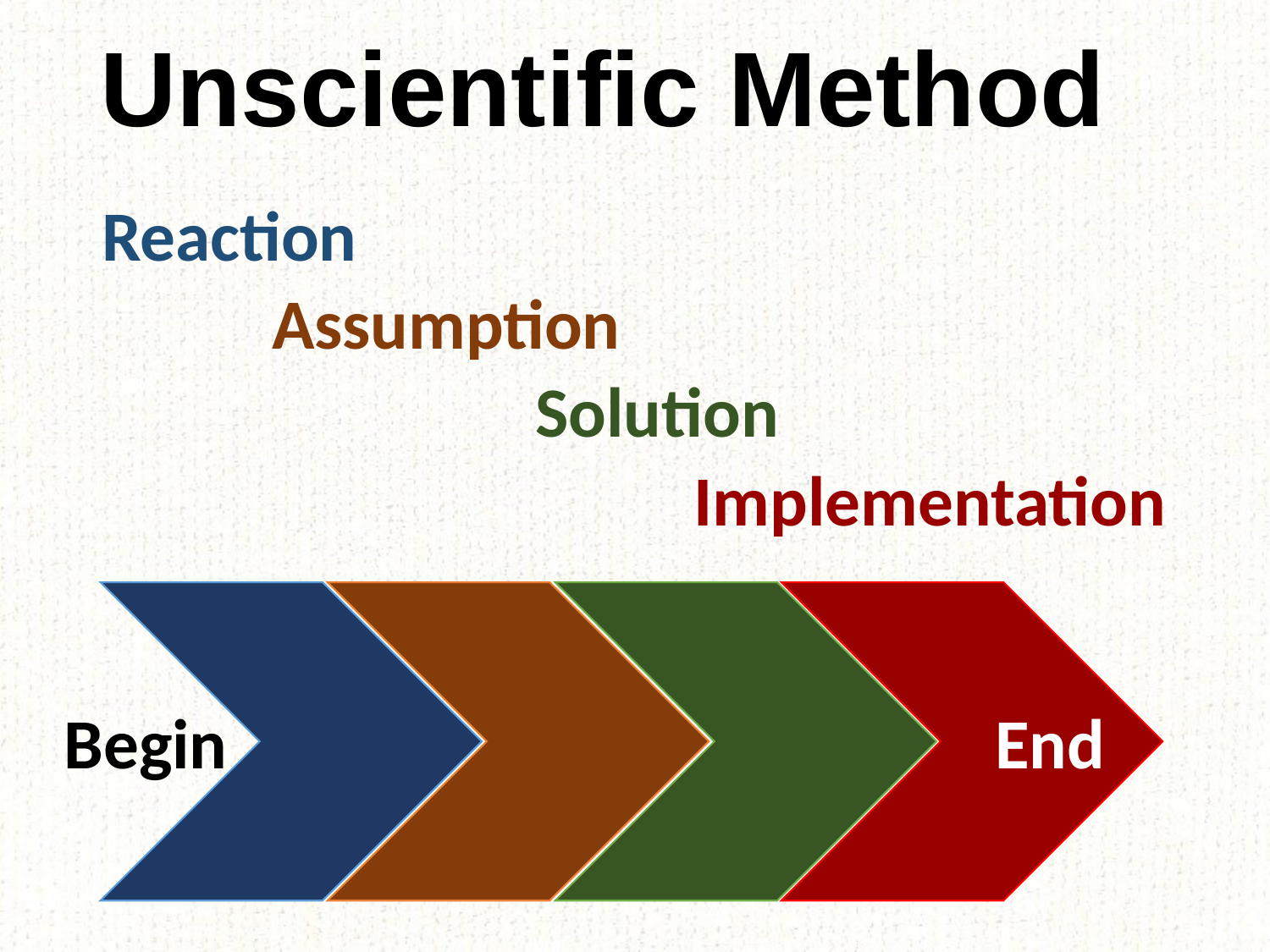

# Unscientific Method
Reaction
Assumption
Solution
Implementation

Begin
End